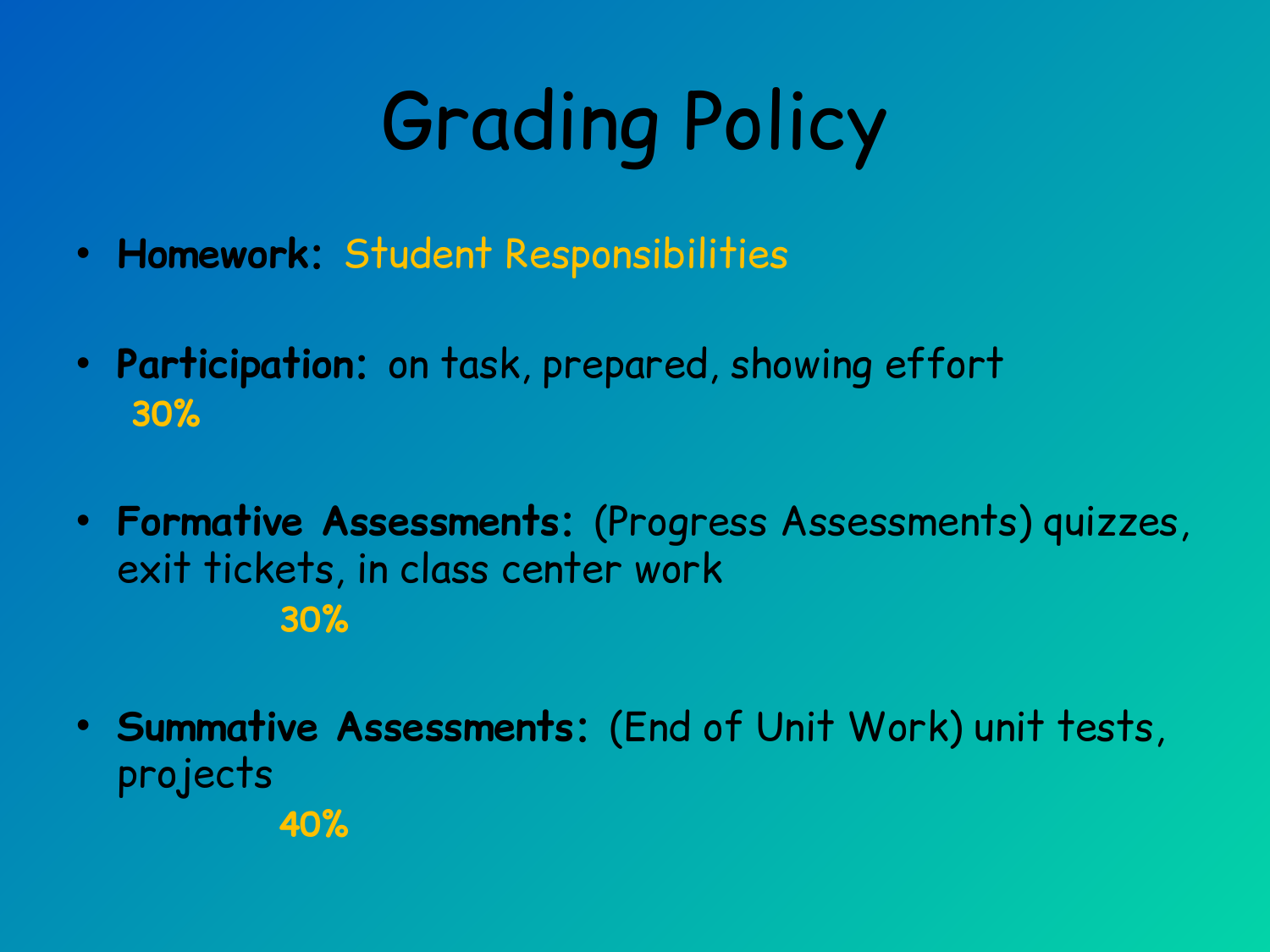

# Grading Policy
Homework: Student Responsibilities

Participation: on task, prepared, showing effort
	30%

Formative Assessments: (Progress Assessments) quizzes, exit tickets, in class center work
		30%

Summative Assessments: (End of Unit Work) unit tests, projects
		40%